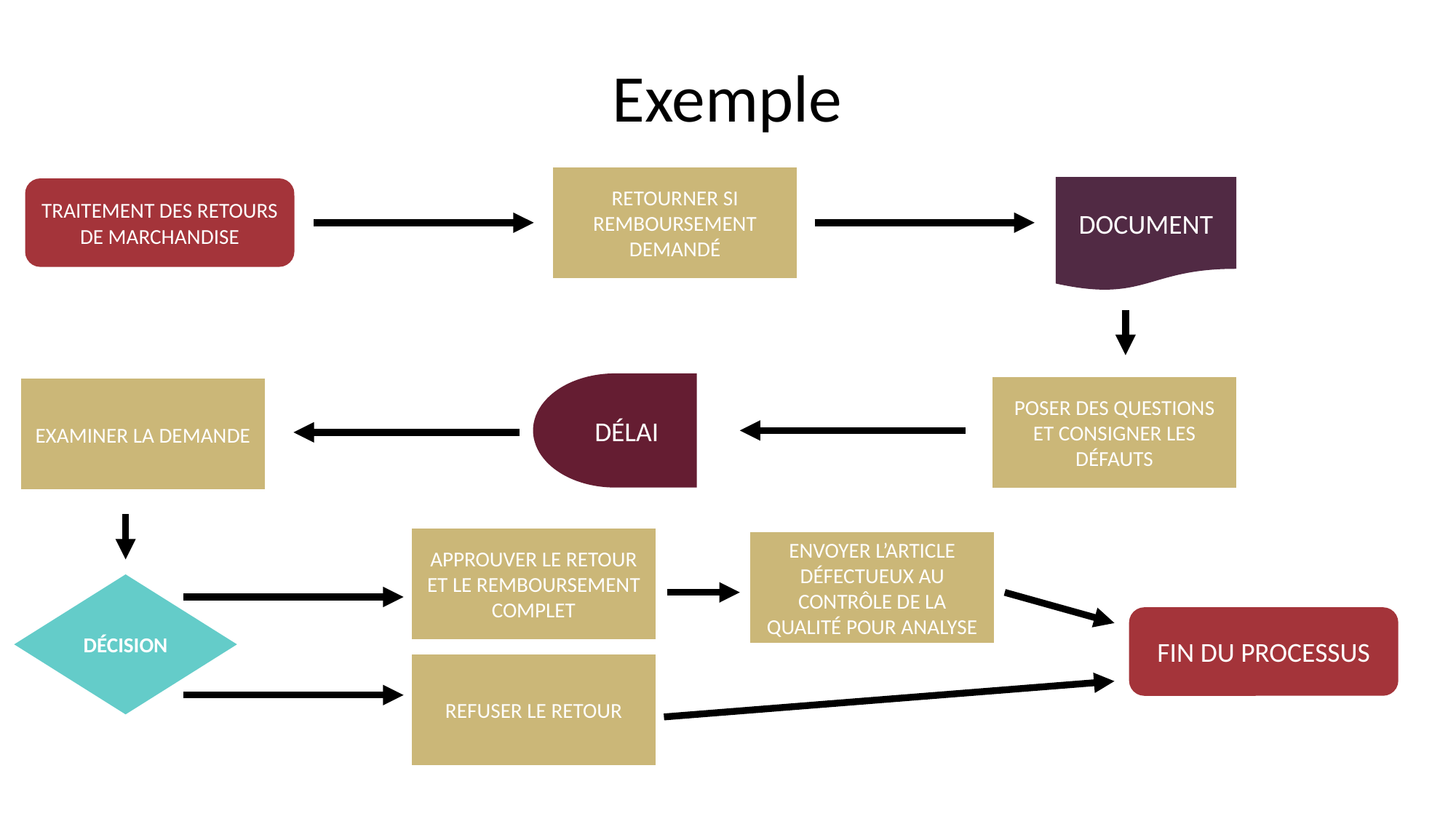

# Exemple
RETOURNER SI REMBOURSEMENT DEMANDÉ
DOCUMENT
TRAITEMENT DES RETOURS DE MARCHANDISE
DÉLAI
POSER DES QUESTIONS ET CONSIGNER LES DÉFAUTS
EXAMINER LA DEMANDE
APPROUVER LE RETOUR ET LE REMBOURSEMENT COMPLET
ENVOYER L’ARTICLE DÉFECTUEUX AU CONTRÔLE DE LA QUALITÉ POUR ANALYSE
DÉCISION
FIN DU PROCESSUS
REFUSER LE RETOUR